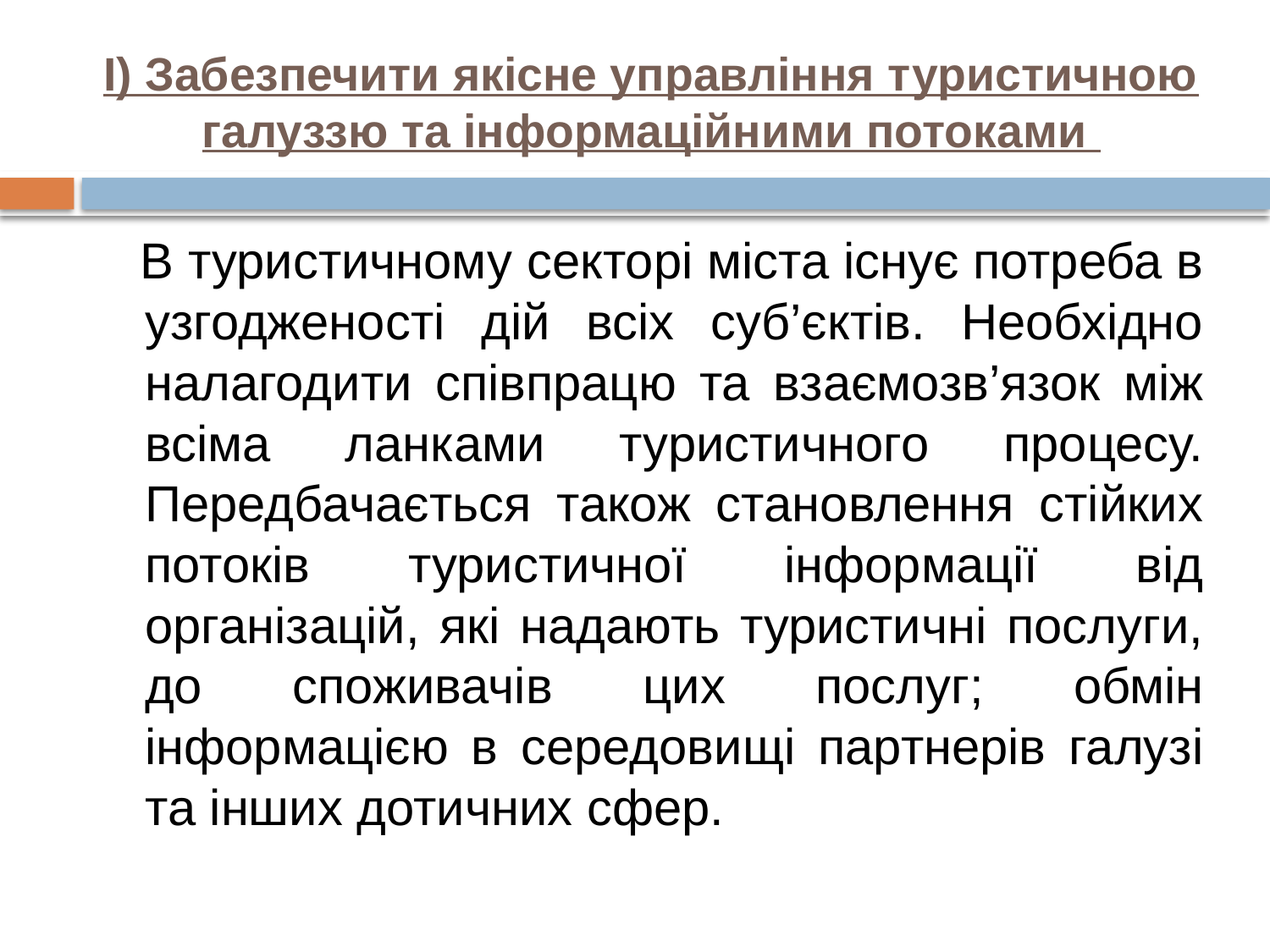

# І) Забезпечити якісне управління туристичною галуззю та інформаційними потоками
   В туристичному секторі міста існує потреба в узгодженості дій всіх суб’єктів. Необхідно налагодити співпрацю та взаємозв’язок між всіма ланками туристичного процесу. Передбачається також становлення стійких потоків туристичної інформації від організацій, які надають туристичні послуги, до споживачів цих послуг; обмін інформацією в середовищі партнерів галузі та інших дотичних сфер.